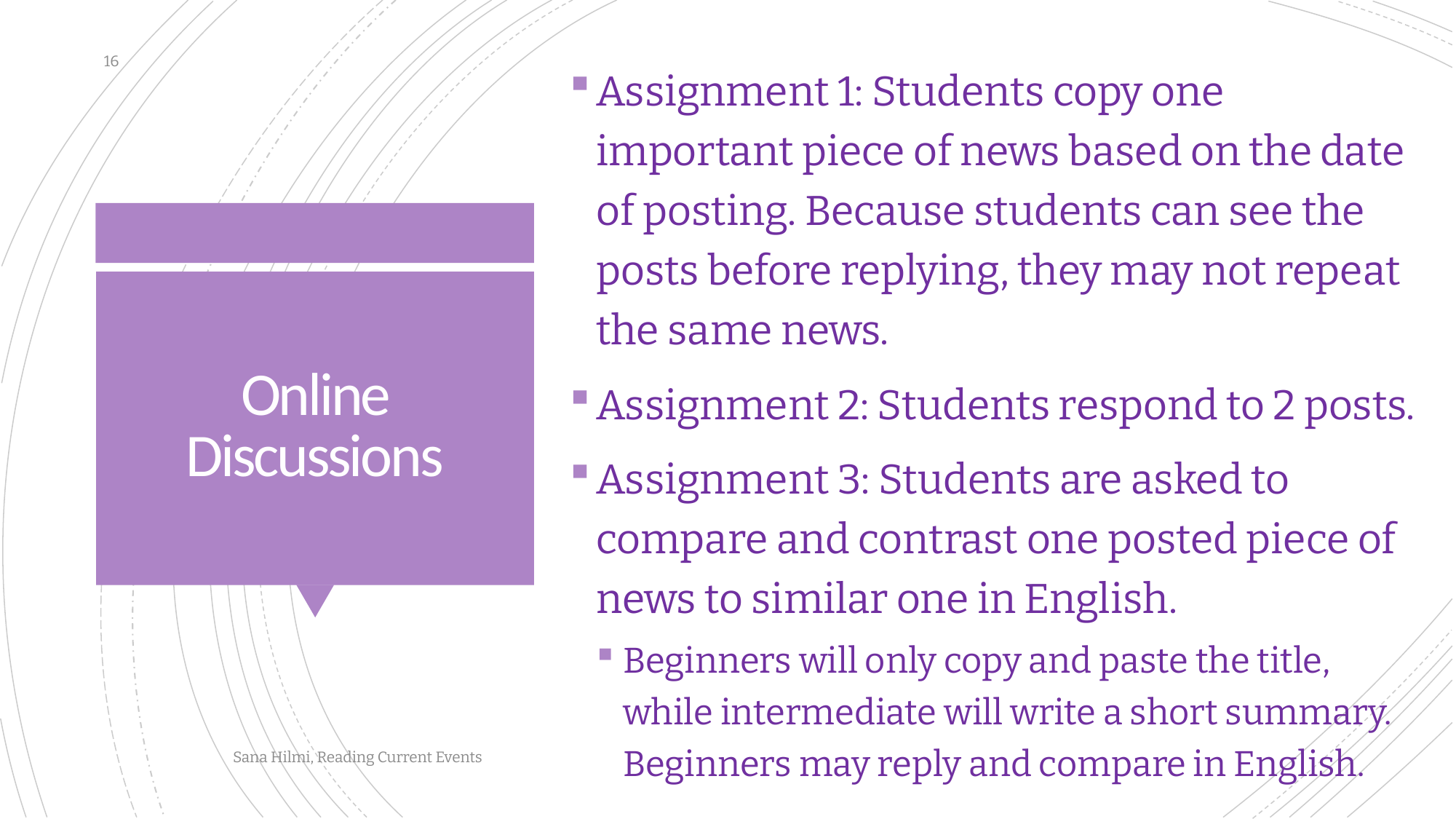

Assignment 1: Students copy one important piece of news based on the date of posting. Because students can see the posts before replying, they may not repeat the same news.
Assignment 2: Students respond to 2 posts.
Assignment 3: Students are asked to compare and contrast one posted piece of news to similar one in English.
Beginners will only copy and paste the title, while intermediate will write a short summary. Beginners may reply and compare in English.
16
# Online Discussions
Sana Hilmi, Reading Current Events